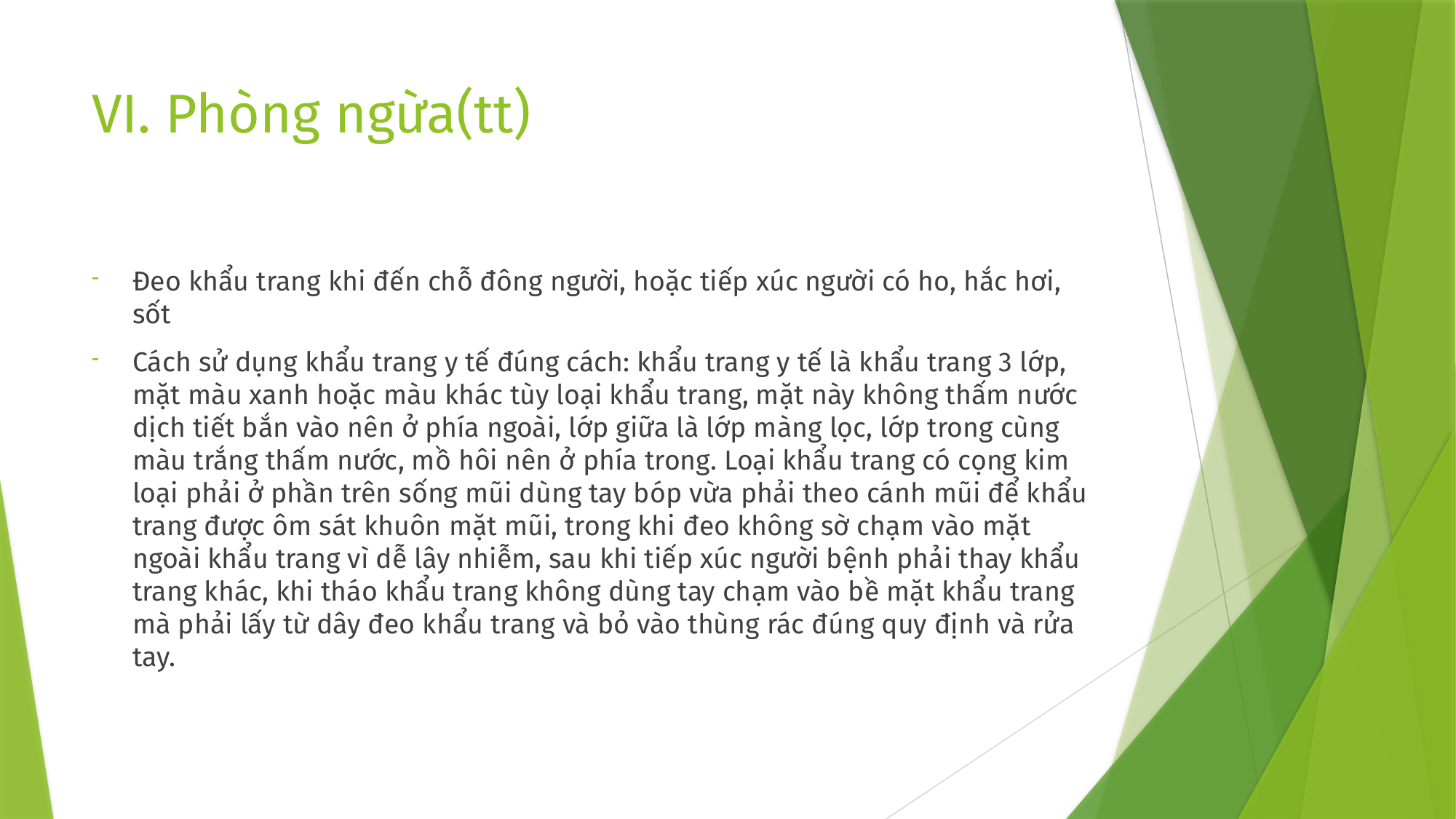

# VI. Phòng ngừa(tt)
Đeo khẩu trang khi đến chỗ đông người, hoặc tiếp xúc người có ho, hắc hơi, sốt
Cách sử dụng khẩu trang y tế đúng cách: khẩu trang y tế là khẩu trang 3 lớp, mặt màu xanh hoặc màu khác tùy loại khẩu trang, mặt này không thấm nước dịch tiết bắn vào nên ở phía ngoài, lớp giữa là lớp màng lọc, lớp trong cùng màu trắng thấm nước, mồ hôi nên ở phía trong. Loại khẩu trang có cọng kim loại phải ở phần trên sống mũi dùng tay bóp vừa phải theo cánh mũi để khẩu trang được ôm sát khuôn mặt mũi, trong khi đeo không sờ chạm vào mặt ngoài khẩu trang vì dễ lây nhiễm, sau khi tiếp xúc người bệnh phải thay khẩu trang khác, khi tháo khẩu trang không dùng tay chạm vào bề mặt khẩu trang mà phải lấy từ dây đeo khẩu trang và bỏ vào thùng rác đúng quy định và rửa tay.